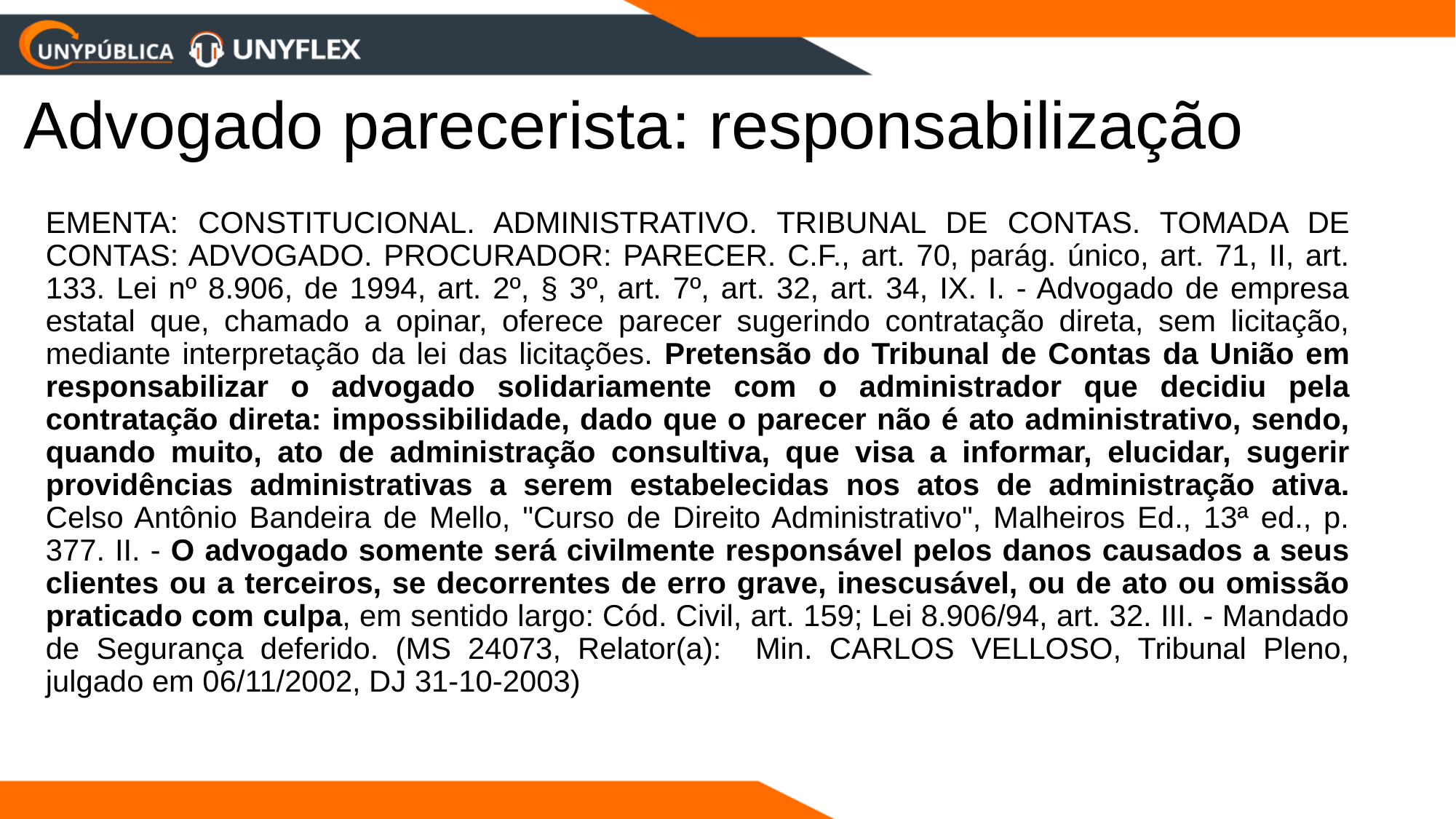

# Advogado parecerista: responsabilização
EMENTA: CONSTITUCIONAL. ADMINISTRATIVO. TRIBUNAL DE CONTAS. TOMADA DE CONTAS: ADVOGADO. PROCURADOR: PARECER. C.F., art. 70, parág. único, art. 71, II, art. 133. Lei nº 8.906, de 1994, art. 2º, § 3º, art. 7º, art. 32, art. 34, IX. I. - Advogado de empresa estatal que, chamado a opinar, oferece parecer sugerindo contratação direta, sem licitação, mediante interpretação da lei das licitações. Pretensão do Tribunal de Contas da União em responsabilizar o advogado solidariamente com o administrador que decidiu pela contratação direta: impossibilidade, dado que o parecer não é ato administrativo, sendo, quando muito, ato de administração consultiva, que visa a informar, elucidar, sugerir providências administrativas a serem estabelecidas nos atos de administração ativa. Celso Antônio Bandeira de Mello, "Curso de Direito Administrativo", Malheiros Ed., 13ª ed., p. 377. II. - O advogado somente será civilmente responsável pelos danos causados a seus clientes ou a terceiros, se decorrentes de erro grave, inescusável, ou de ato ou omissão praticado com culpa, em sentido largo: Cód. Civil, art. 159; Lei 8.906/94, art. 32. III. - Mandado de Segurança deferido. (MS 24073, Relator(a):  Min. CARLOS VELLOSO, Tribunal Pleno, julgado em 06/11/2002, DJ 31-10-2003)